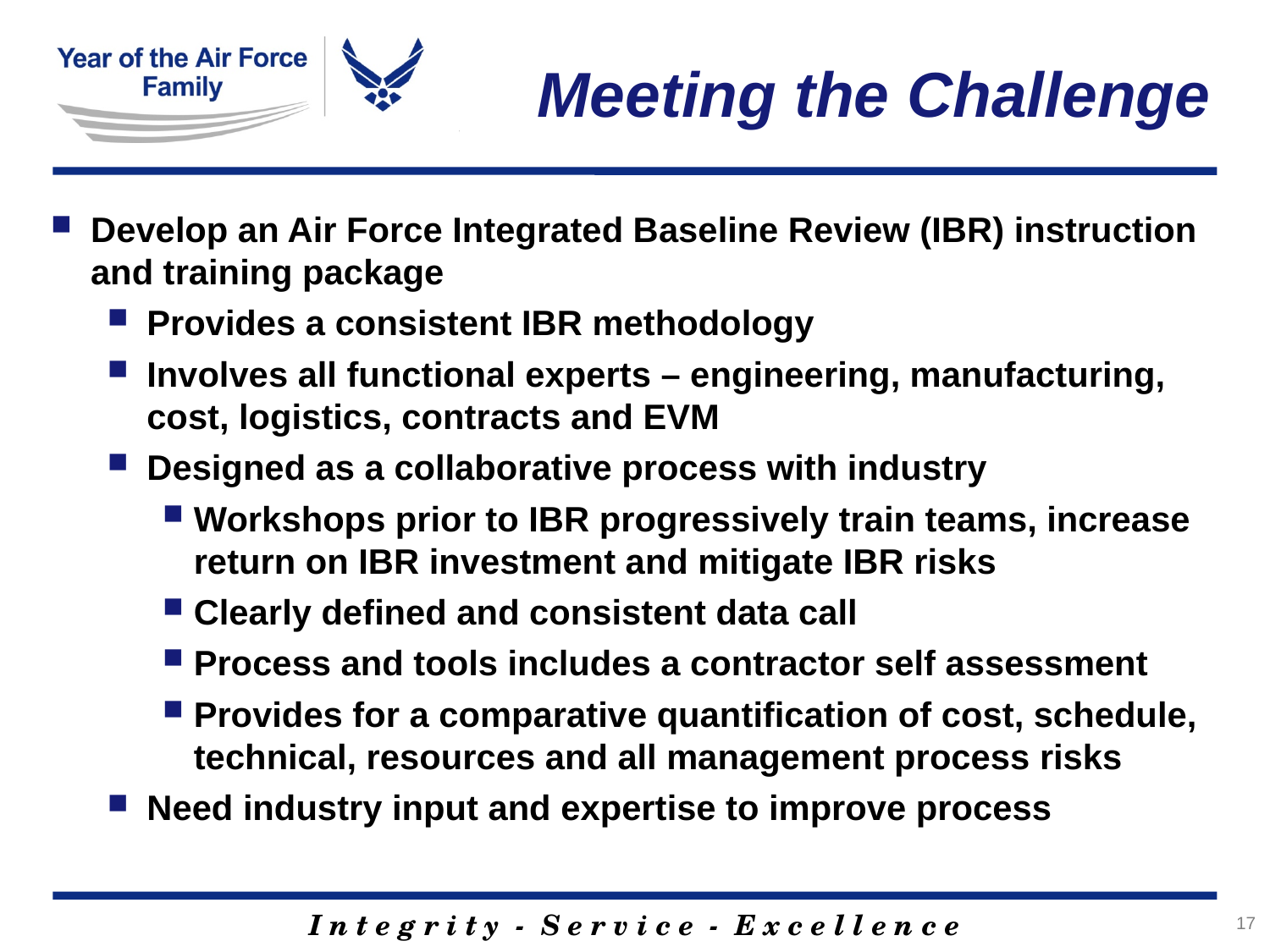

Meeting the Challenge
Develop an Air Force Integrated Baseline Review (IBR) instruction and training package
Provides a consistent IBR methodology
Involves all functional experts – engineering, manufacturing, cost, logistics, contracts and EVM
Designed as a collaborative process with industry
Workshops prior to IBR progressively train teams, increase return on IBR investment and mitigate IBR risks
Clearly defined and consistent data call
Process and tools includes a contractor self assessment
Provides for a comparative quantification of cost, schedule, technical, resources and all management process risks
Need industry input and expertise to improve process
17